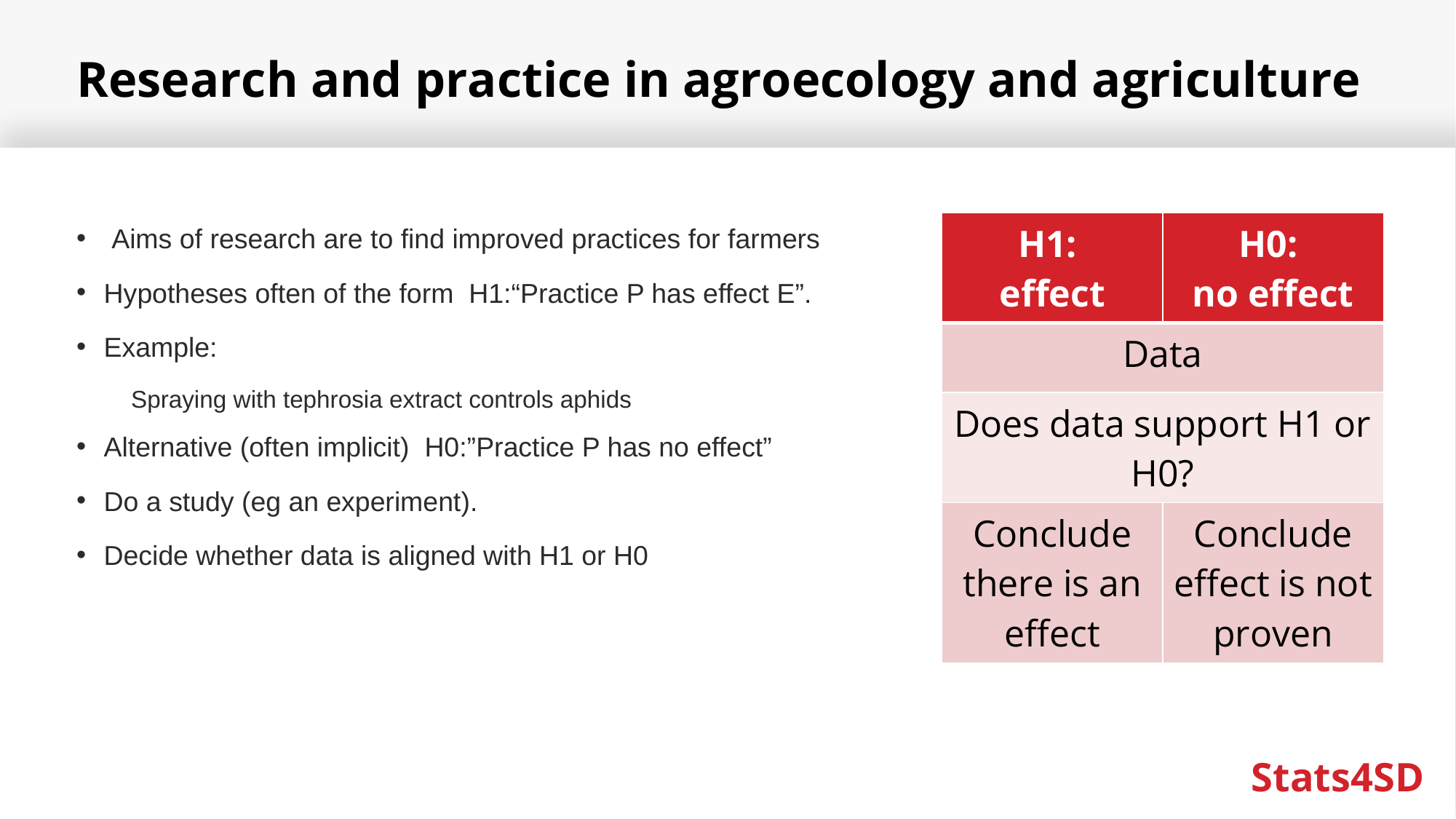

# Research and practice in agroecology and agriculture
 Aims of research are to find improved practices for farmers
Hypotheses often of the form  H1:“Practice P has effect E”.
Example:
Spraying with tephrosia extract controls aphids
Alternative (often implicit)  H0:”Practice P has no effect”
Do a study (eg an experiment).
Decide whether data is aligned with H1 or H0
| H1: effect | H0: no effect |
| --- | --- |
| Data |  |
| Does data support H1 or H0? |  |
| Conclude there is an effect | Conclude effect is not proven |